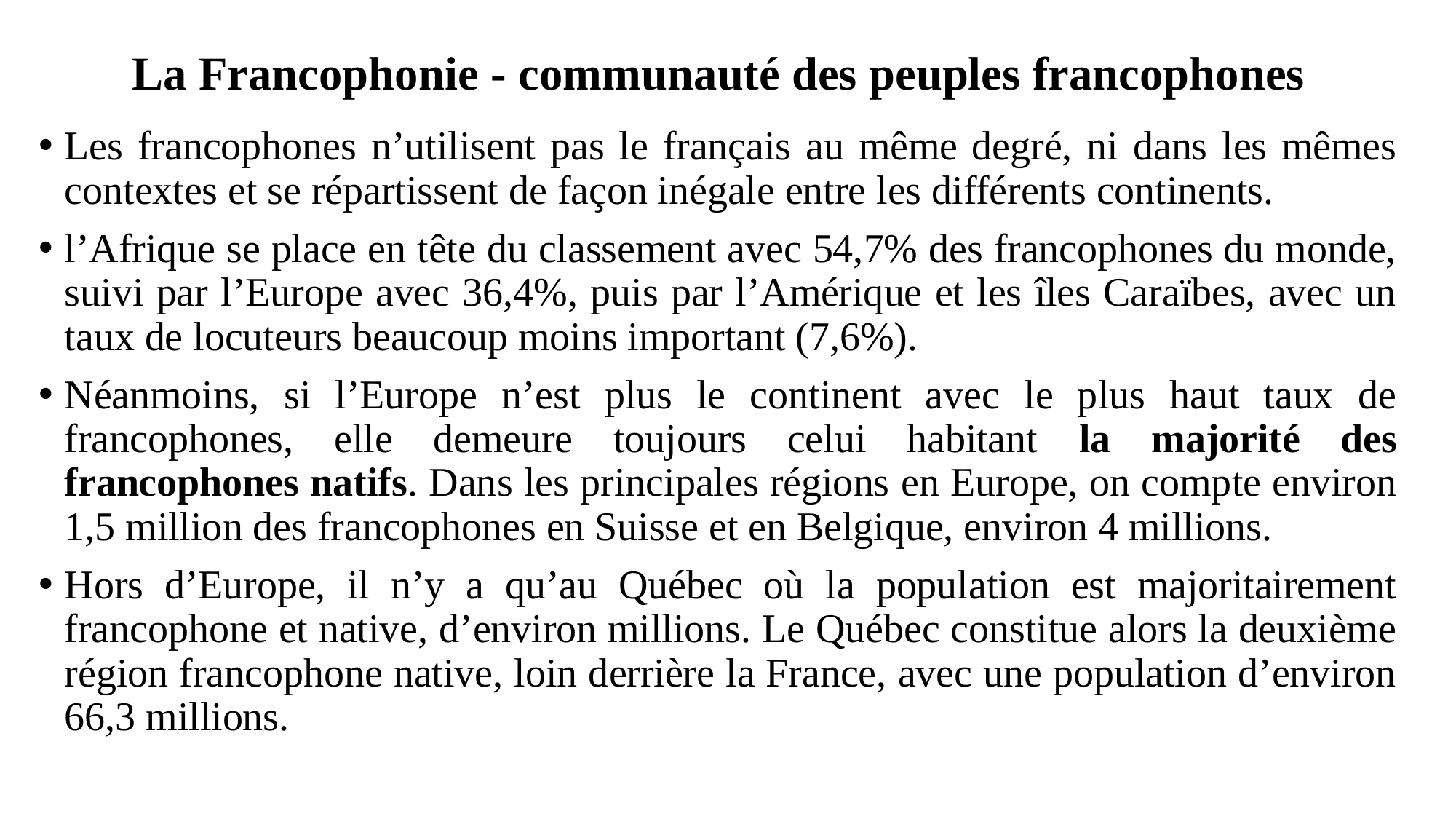

# La Francophonie - сommunauté des peuples francophones
Les francophones n’utilisent pas le français au même degré, ni dans les mêmes contextes et se répartissent de façon inégale entre les différents continents.
l’Afrique se place en tête du classement avec 54,7% des francophones du monde, suivi par l’Europe avec 36,4%, puis par l’Amérique et les îles Caraïbes, avec un taux de locuteurs beaucoup moins important (7,6%).
Néanmoins, si l’Europe n’est plus le continent avec le plus haut taux de francophones, elle demeure toujours celui habitant la majorité des francophones natifs. Dans les principales régions en Europe, on compte environ 1,5 million des francophones en Suisse et en Belgique, environ 4 millions.
Hors d’Europe, il n’y a qu’au Québec où la population est majoritairement francophone et native, d’environ millions. Le Québec constitue alors la deuxième région francophone native, loin derrière la France, avec une population d’environ 66,3 millions.